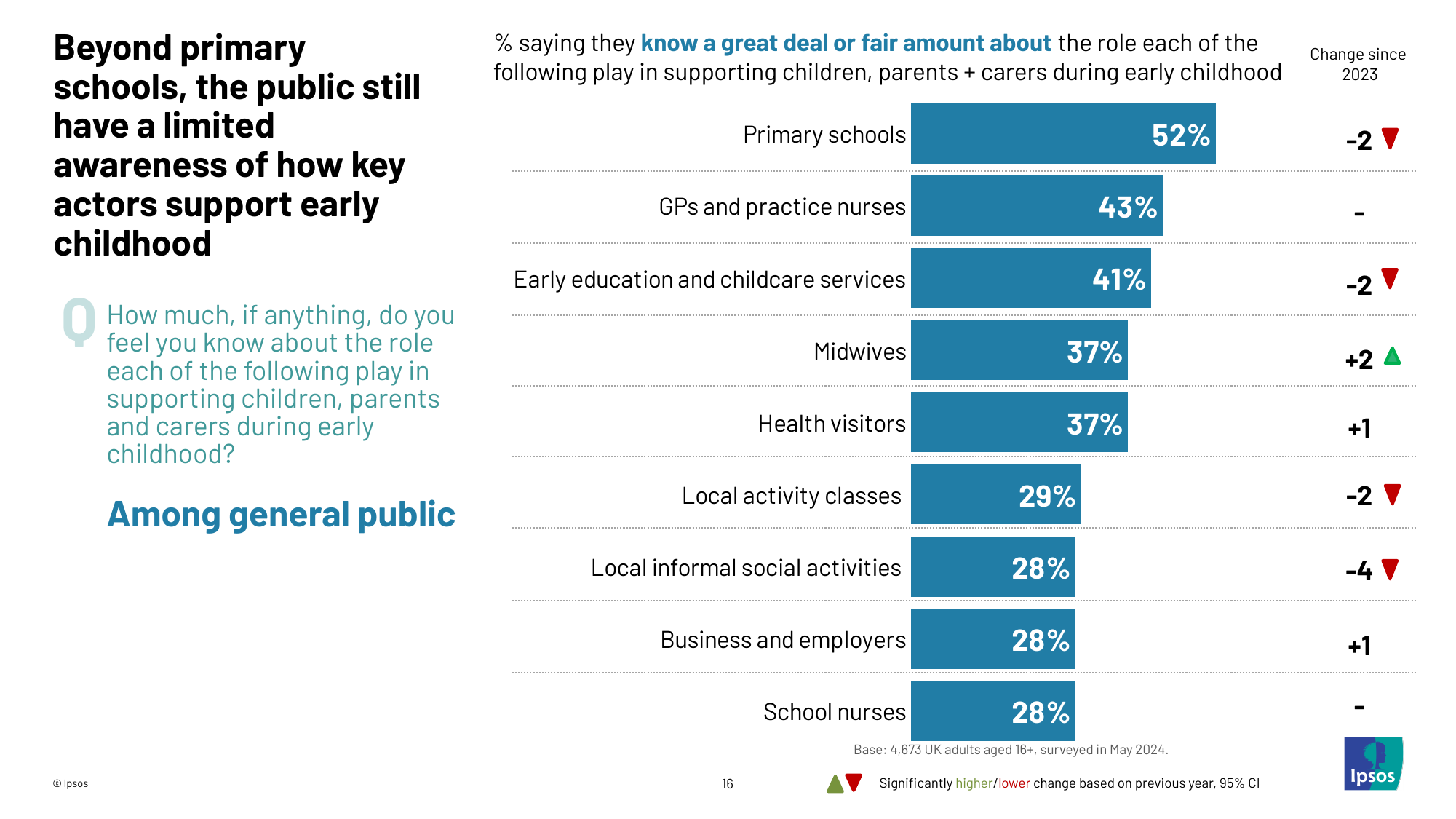

% saying they know a great deal or fair amount about the role each of the following play in supporting children, parents + carers during early childhood
# Beyond primary schools, the public still have a limited awareness of how key actors support early childhood
Change since
2023

### Chart

| Category | Series 1 |
|---|---|
| Primary schools | 0.52 |
| GPs and practice nurses | 0.43 |
| Early education and childcare services | 0.41 |
| Midwives | 0.37 |
| Health visitors | 0.37 |
| Local activity classes  | 0.29 |
| Local informal social activities  | 0.28 |
| Business and employers | 0.28 |
| School nurses | 0.28 |
-2

-
-2

Q
+2

How much, if anything, do you feel you know about the role each of the following play in supporting children, parents and carers during early childhood?
Among general public

+1
-2

-4

+1
-
Base: 4,673 UK adults aged 16+, surveyed in May 2024.

Significantly higher/lower change based on previous year, 95% CI